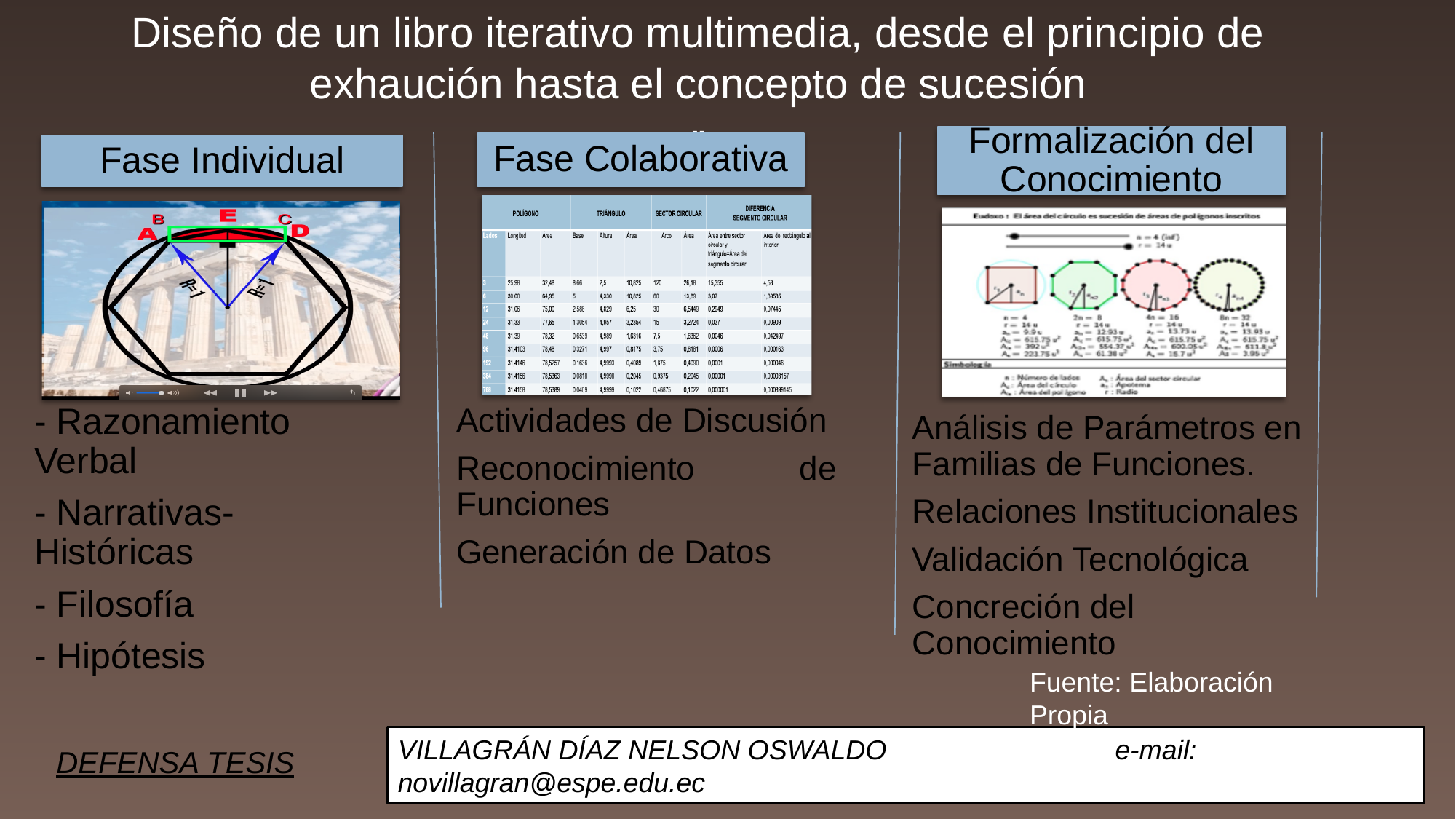

Diseño de un libro iterativo multimedia, desde el principio de exhaución hasta el concepto de sucesión
”

- Razonamiento Verbal
- Narrativas-Históricas
- Filosofía
- Hipótesis
Fase Individual
Actividades de Discusión
Reconocimiento de Funciones
Generación de Datos

Fase Colaborativa
Análisis de Parámetros en Familias de Funciones.
Relaciones Institucionales
Validación Tecnológica
Concreción del Conocimiento

Formalización del Conocimiento
Fuente: Elaboración Propia
VILLAGRÁN DÍAZ NELSON OSWALDO                              e-mail: novillagran@espe.edu.ec
DEFENSA TESIS